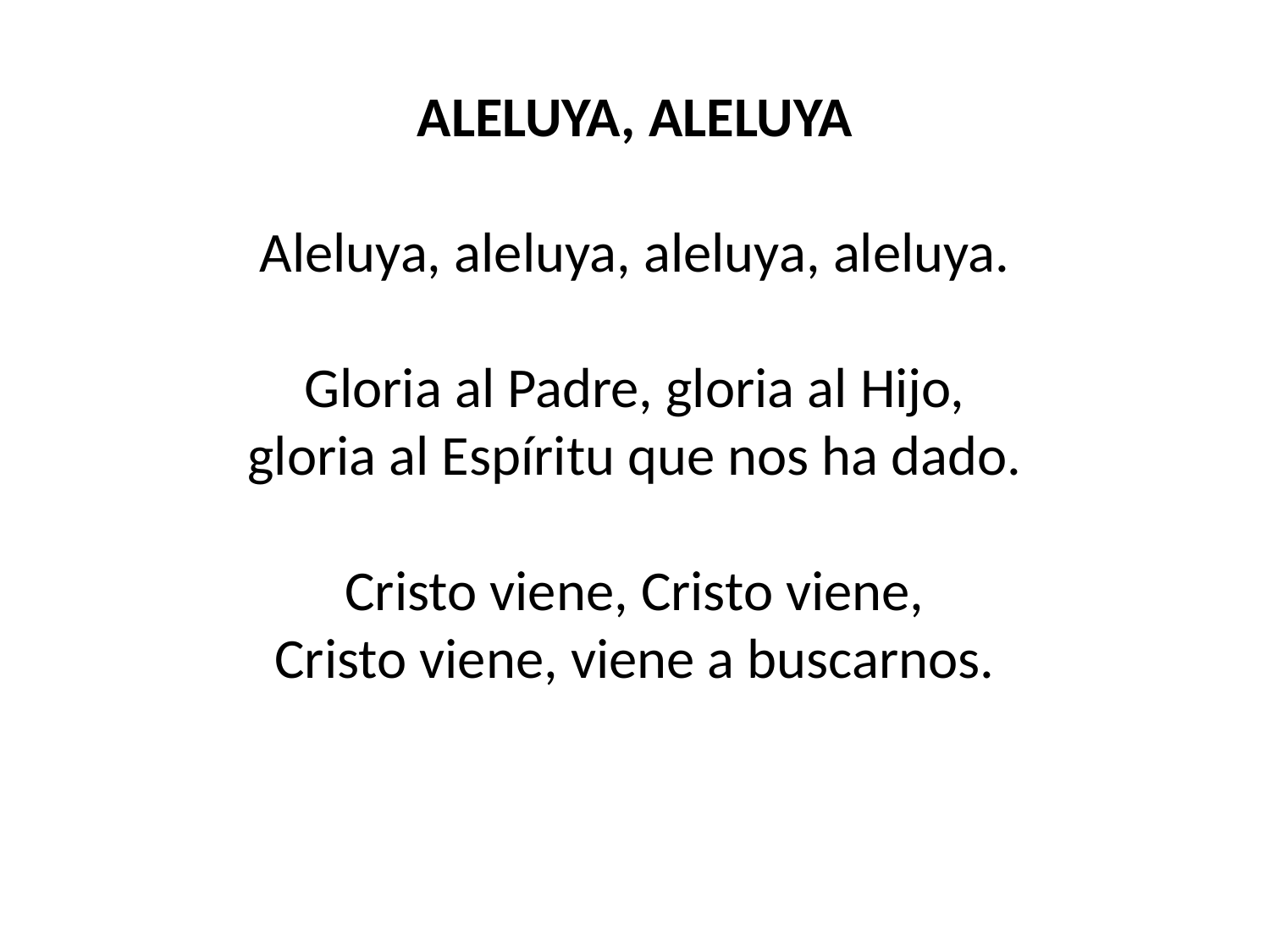

ALELUYA, ALELUYA

Aleluya, aleluya, aleluya, aleluya.

Gloria al Padre, gloria al Hijo,
gloria al Espíritu que nos ha dado.

Cristo viene, Cristo viene,
Cristo viene, viene a buscarnos.